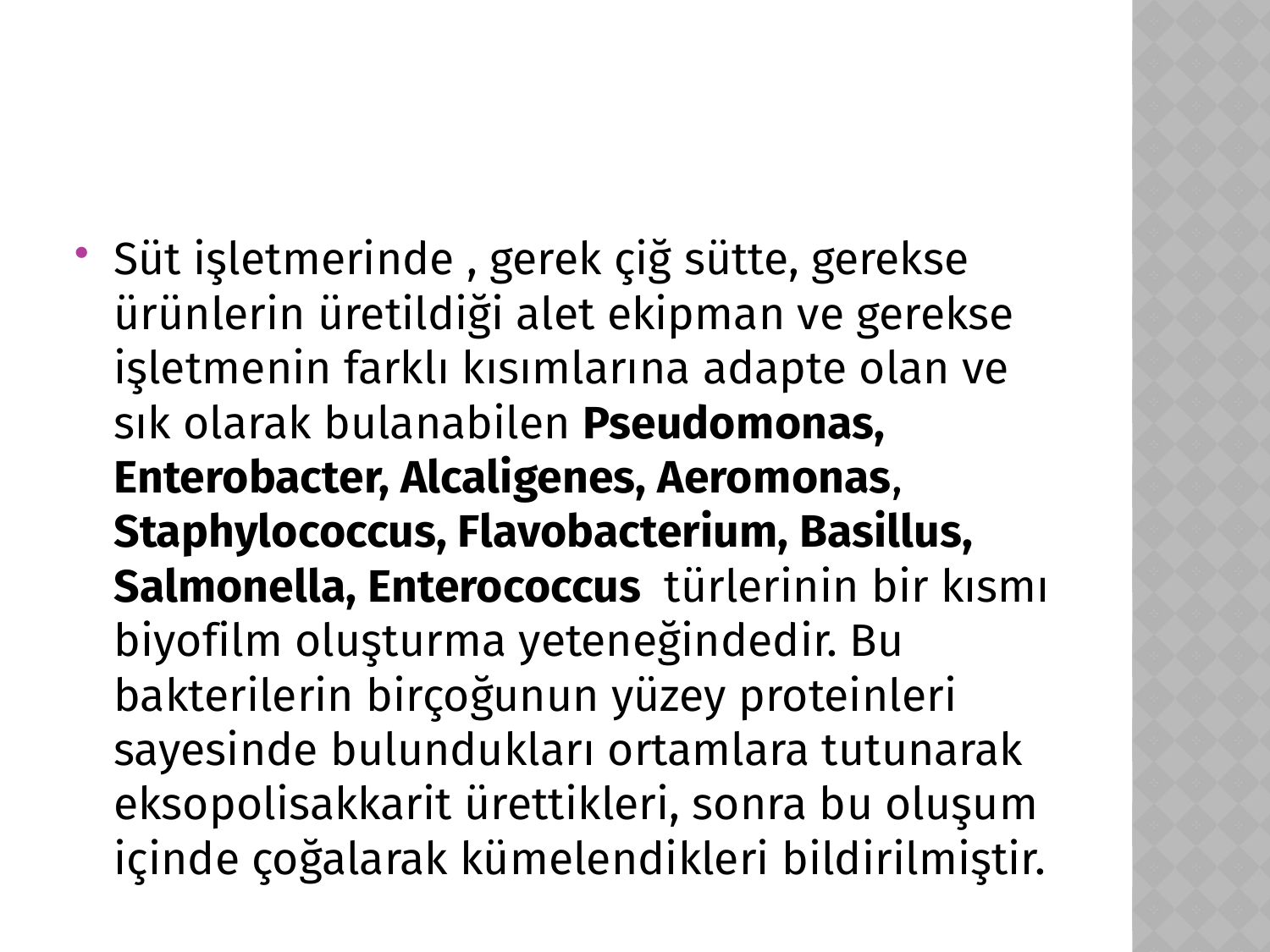

Süt işletmerinde , gerek çiğ sütte, gerekse ürünlerin üretildiği alet ekipman ve gerekse işletmenin farklı kısımlarına adapte olan ve sık olarak bulanabilen Pseudomonas, Enterobacter, Alcaligenes, Aeromonas, Staphylococcus, Flavobacterium, Basillus, Salmonella, Enterococcus  türlerinin bir kısmı biyofilm oluşturma yeteneğindedir. Bu bakterilerin birçoğunun yüzey proteinleri sayesinde bulundukları ortamlara tutunarak eksopolisakkarit ürettikleri, sonra bu oluşum içinde çoğalarak kümelendikleri bildirilmiştir.